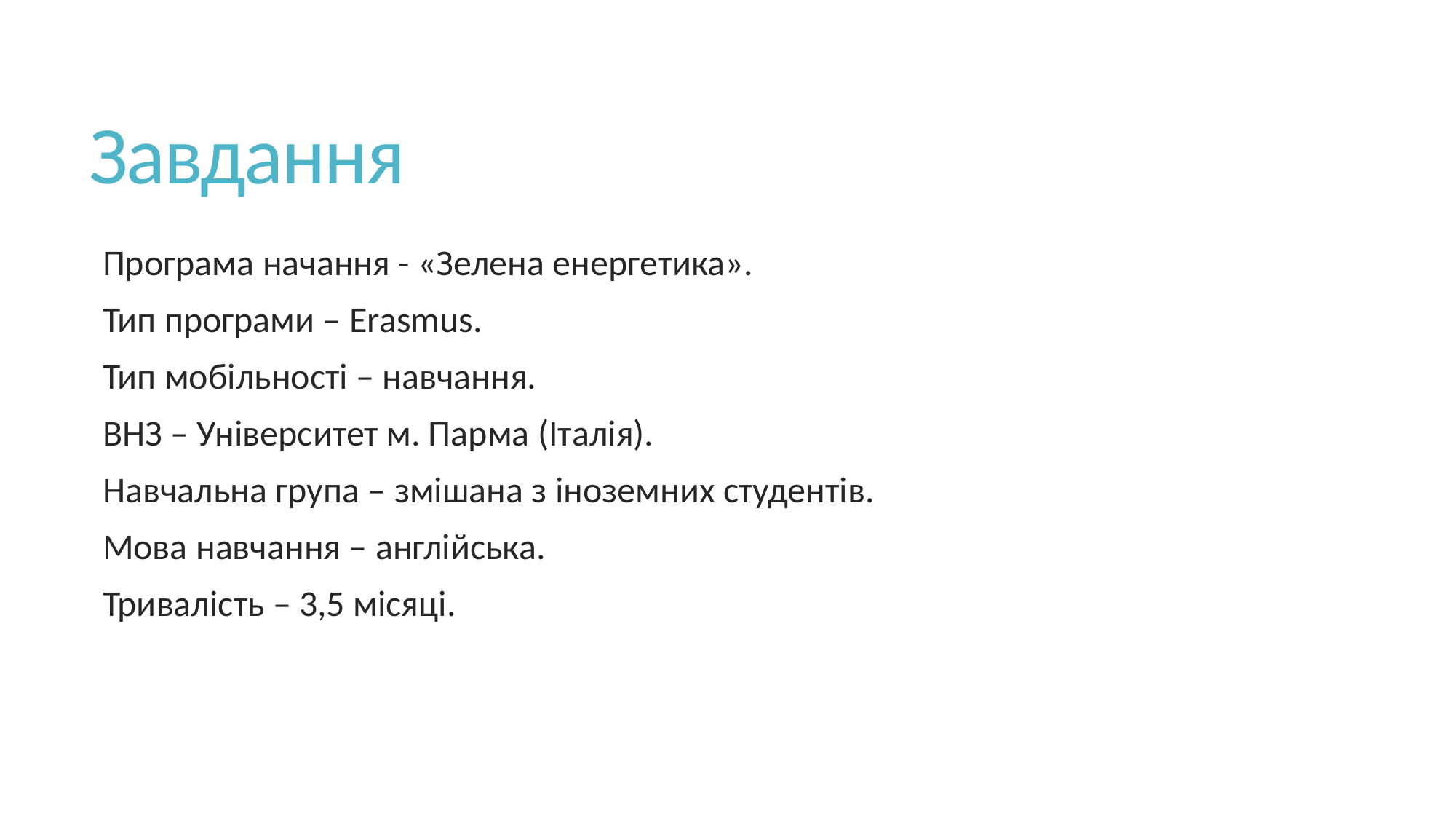

# Завдання
Програма начання - «Зелена енергетика».
Тип програми – Erasmus.
Тип мобільності – навчання.
ВНЗ – Університет м. Парма (Італія).
Навчальна група – змішана з іноземних студентів.
Мова навчання – англійська.
Тривалість – 3,5 місяці.